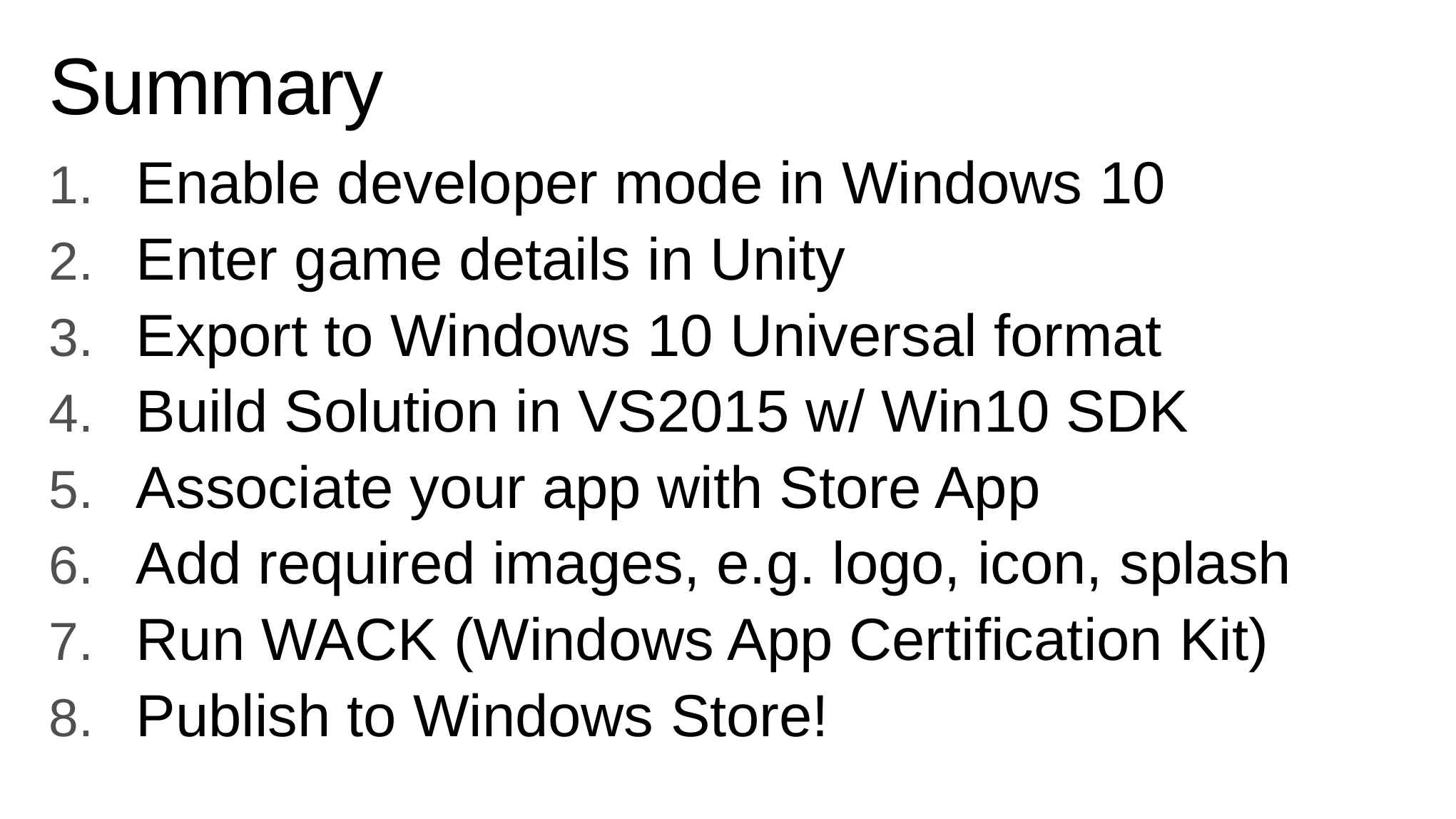

# Summary
Enable developer mode in Windows 10
Enter game details in Unity
Export to Windows 10 Universal format
Build Solution in VS2015 w/ Win10 SDK
Associate your app with Store App
Add required images, e.g. logo, icon, splash
Run WACK (Windows App Certification Kit)
Publish to Windows Store!